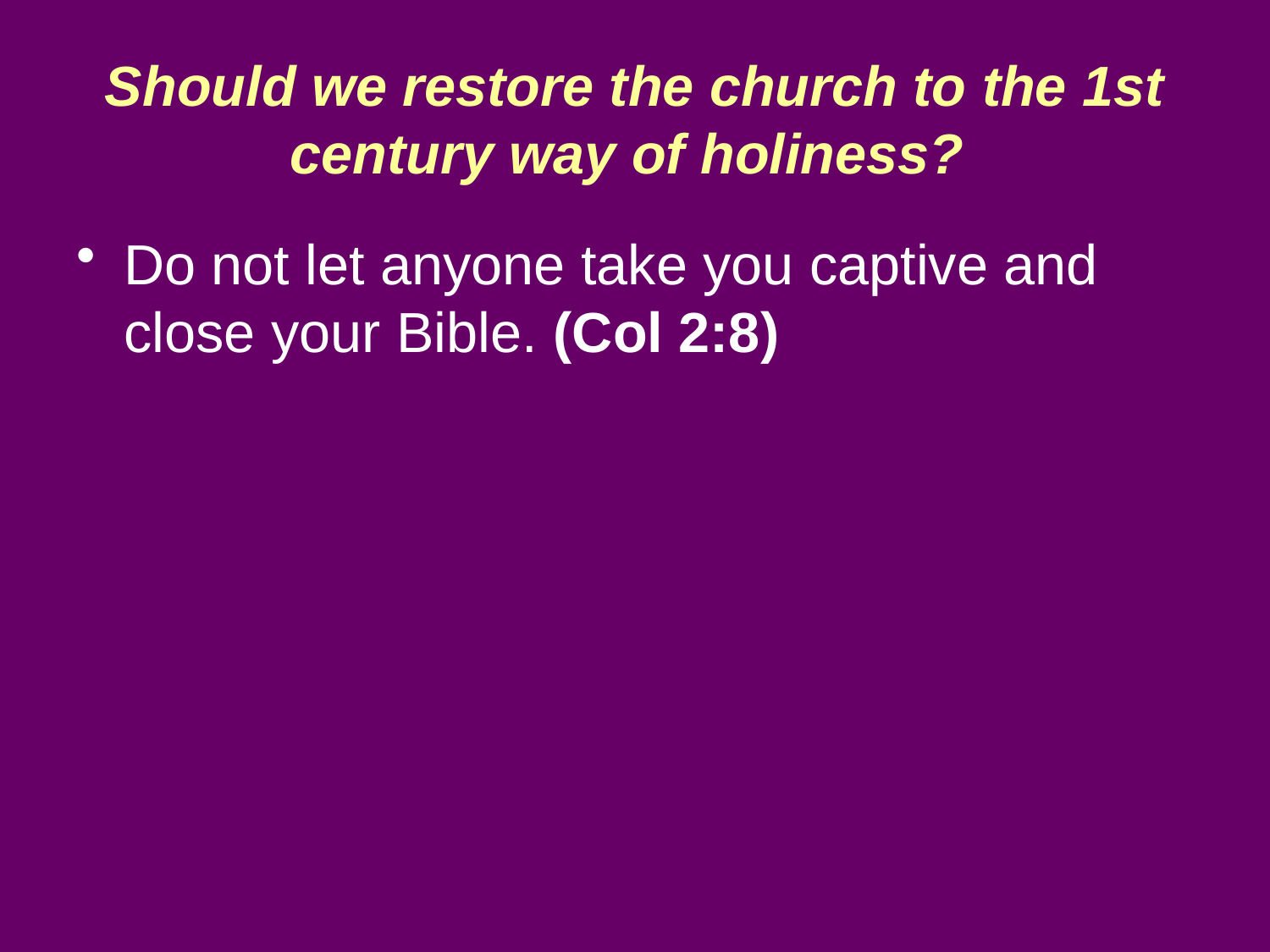

# Should we restore the church to the 1st century way of holiness?
Do not let anyone take you captive and close your Bible. (Col 2:8)